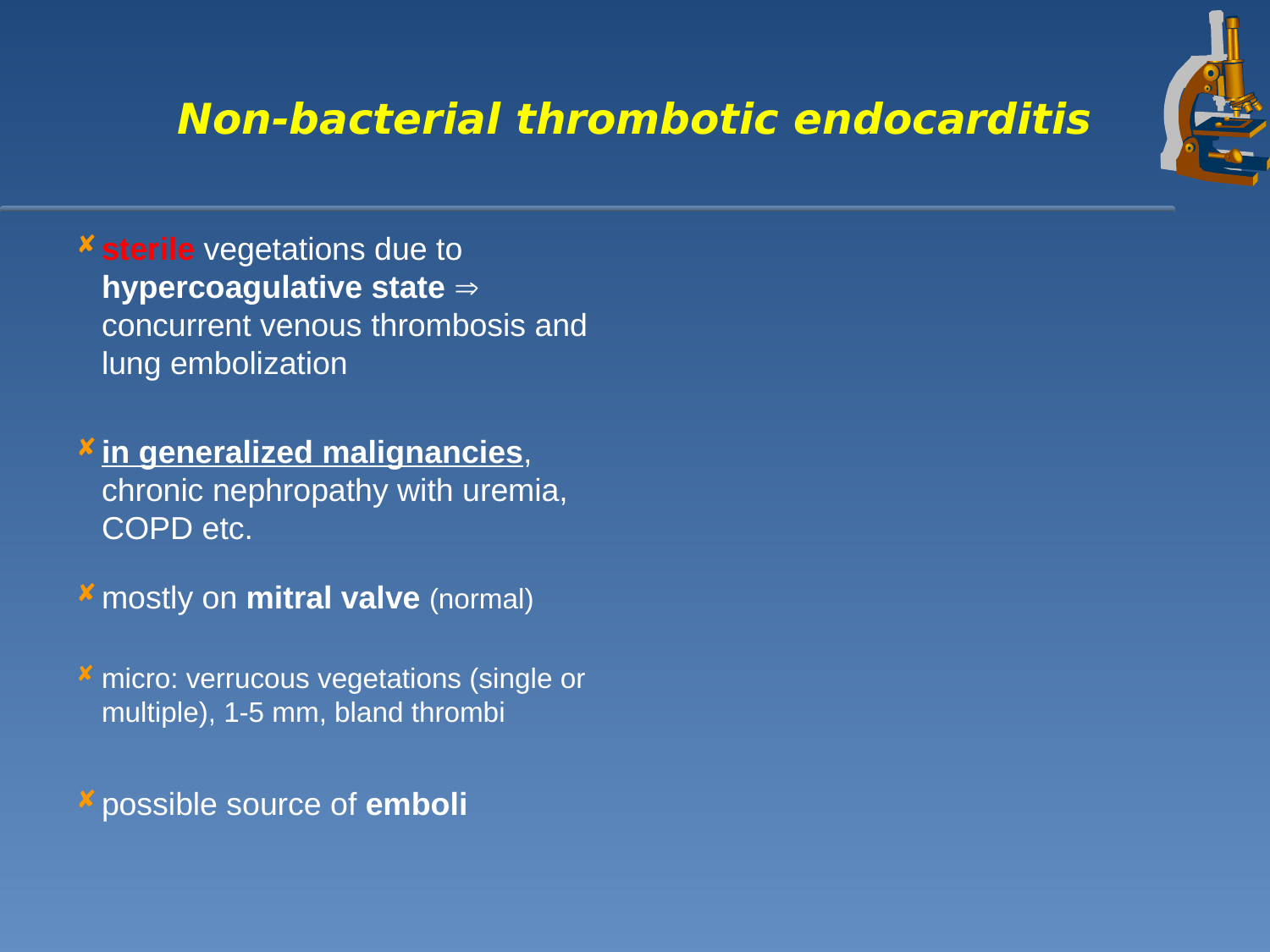

Non-bacterial thrombotic endocarditis
sterile vegetations due to hypercoagulative state ⇒ concurrent venous thrombosis and lung embolization

in generalized malignancies, chronic nephropathy with uremia, COPD etc.

mostly on mitral valve (normal)

micro: verrucous vegetations (single or multiple), 1-5 mm, bland thrombi

possible source of emboli